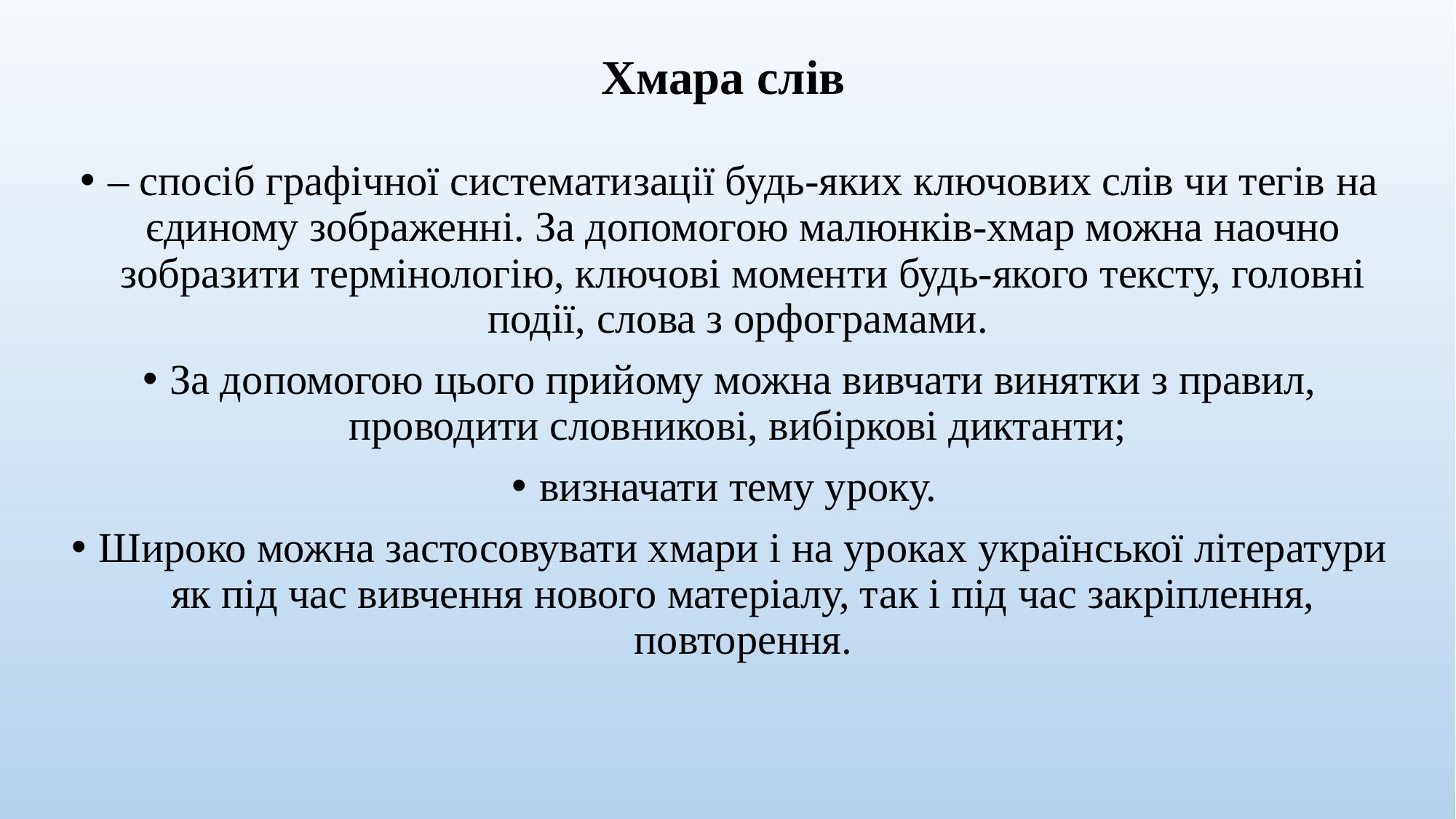

Хмара слів
– спосіб графічної систематизації будь-яких ключових слів чи тегів на єдиному зображенні. За допомогою малюнків-хмар можна наочно зобразити термінологію, ключові моменти будь-якого тексту, головні події, слова з орфограмами.
За допомогою цього прийому можна вивчати винятки з правил, проводити словникові, вибіркові диктанти;
визначати тему уроку.
Широко можна застосовувати хмари і на уроках української літератури як під час вивчення нового матеріалу, так і під час закріплення, повторення.